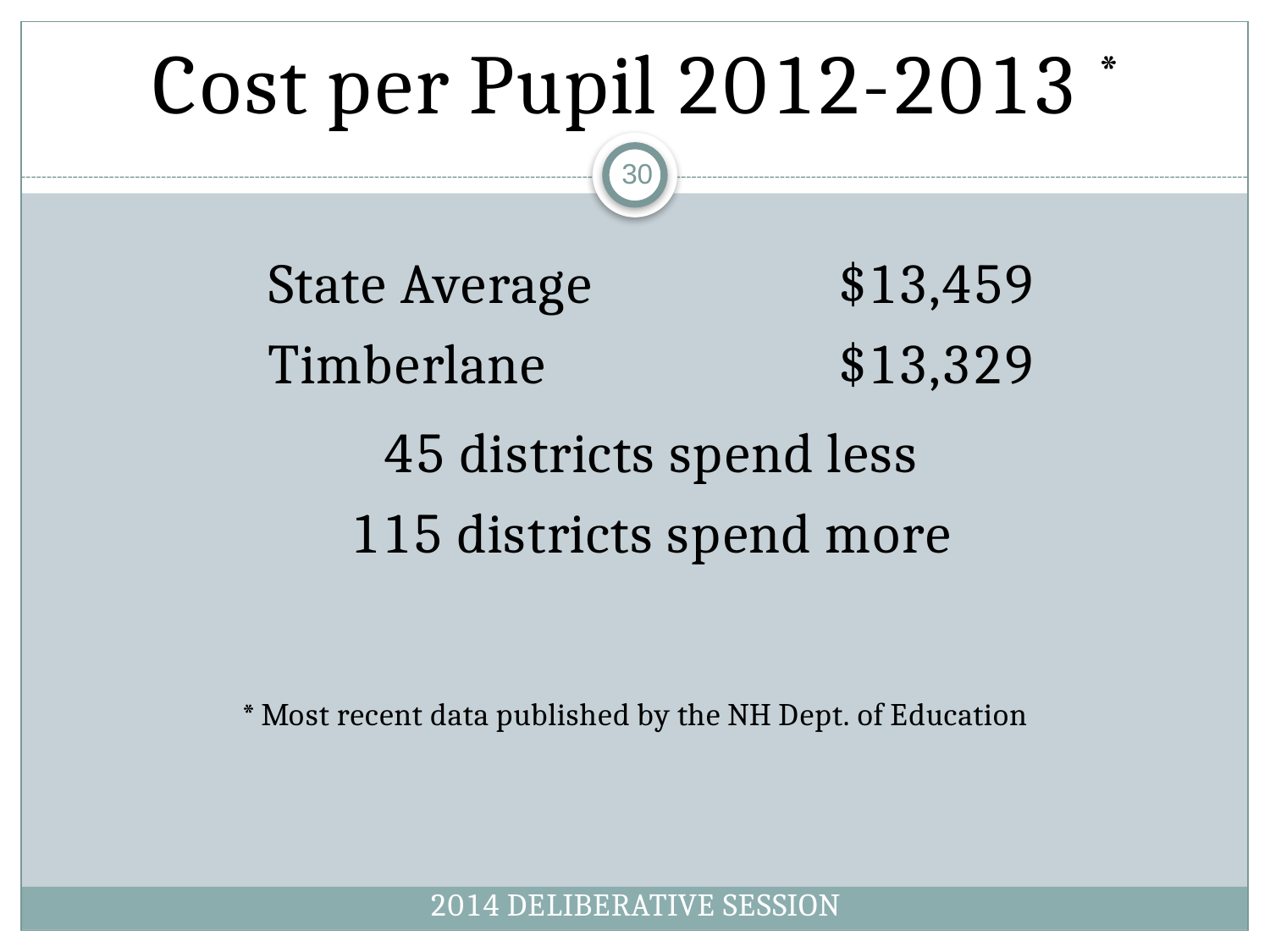

# Cost per Pupil 2012-2013 *
30
| State Average | $13,459 |
| --- | --- |
| Timberlane | $13,329 |
| 45 districts spend less |  |
| 115 districts spend more |  |
* Most recent data published by the NH Dept. of Education
2014 DELIBERATIVE SESSION